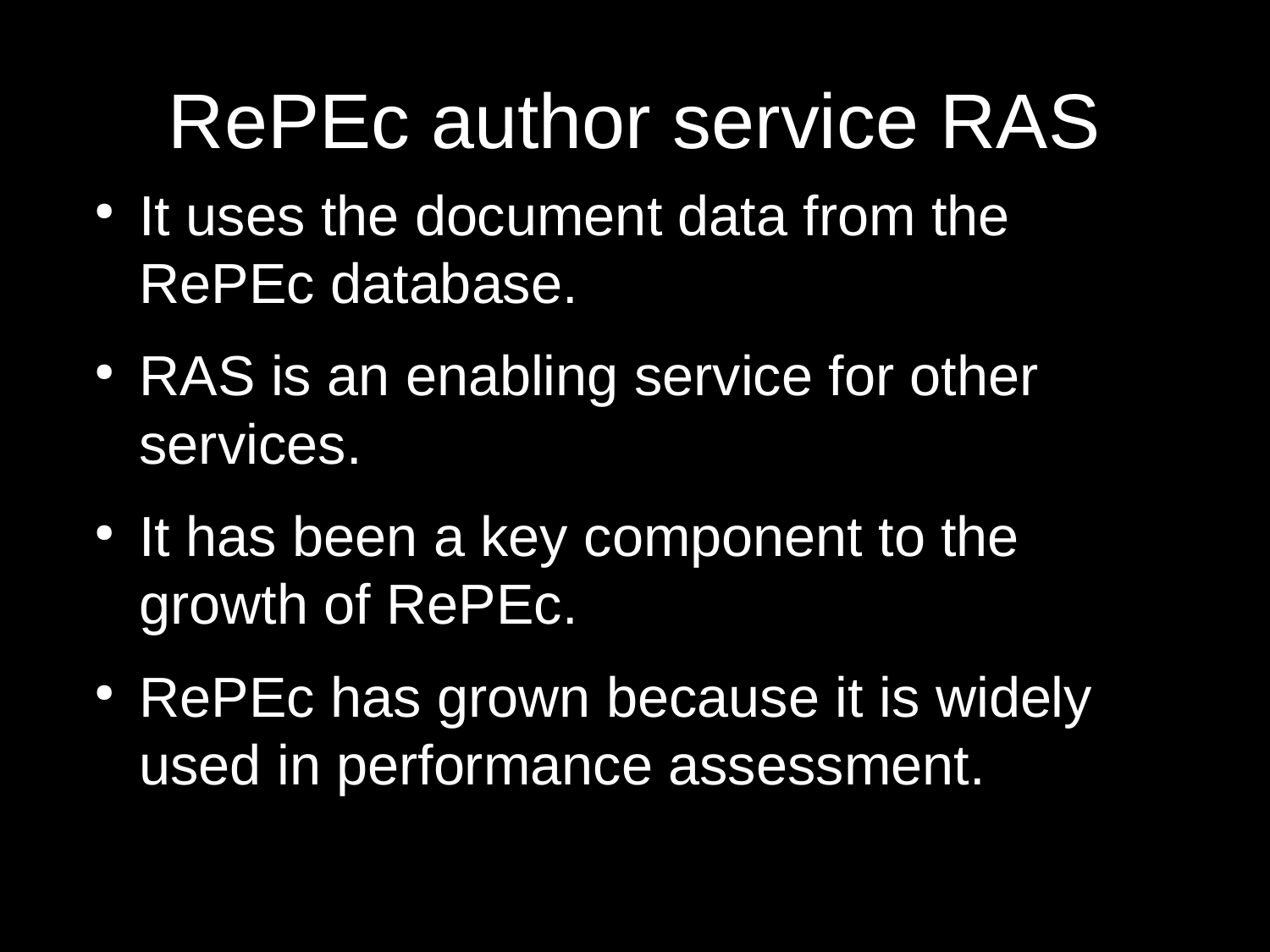

RePEc author service RAS
It uses the document data from the RePEc database.
RAS is an enabling service for other services.
It has been a key component to the growth of RePEc.
RePEc has grown because it is widely used in performance assessment.